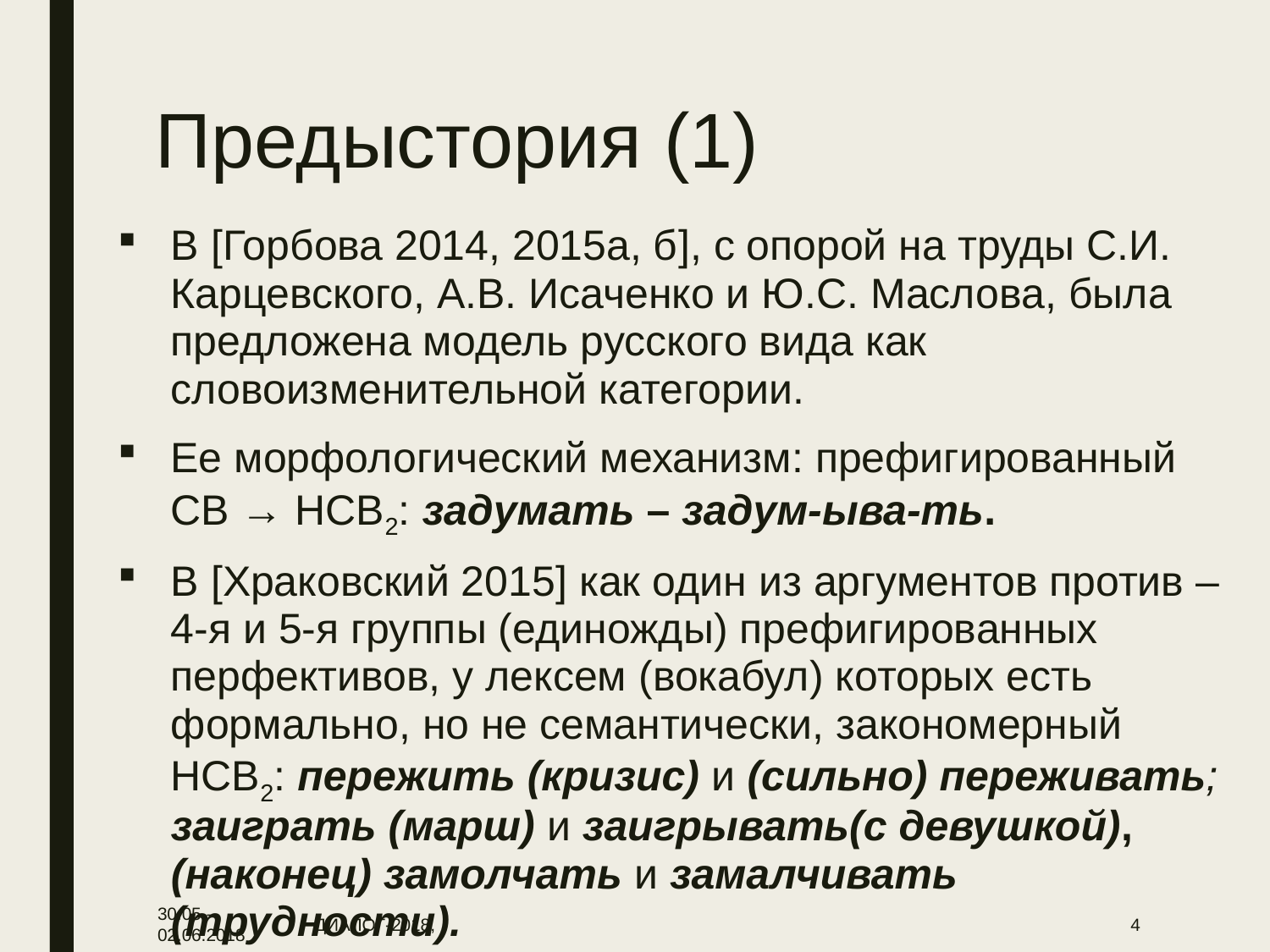

# Предыстория (1)
В [Горбова 2014, 2015а, б], с опорой на труды С.И. Карцевского, А.В. Исаченко и Ю.С. Маслова, была предложена модель русского вида как словоизменительной категории.
Ее морфологический механизм: префигированный СВ → НСВ2: задумать – задум-ыва-ть.
В [Храковский 2015] как один из аргументов против – 4-я и 5-я группы (единожды) префигированных перфективов, у лексем (вокабул) которых есть формально, но не семантически, закономерный НСВ2: пережить (кризис) и (сильно) переживать; заиграть (марш) и заигрывать(с девушкой), (наконец) замолчать и замалчивать (трудности).
30.05.-02.06.2018
ДИАЛОГ-2018,
4